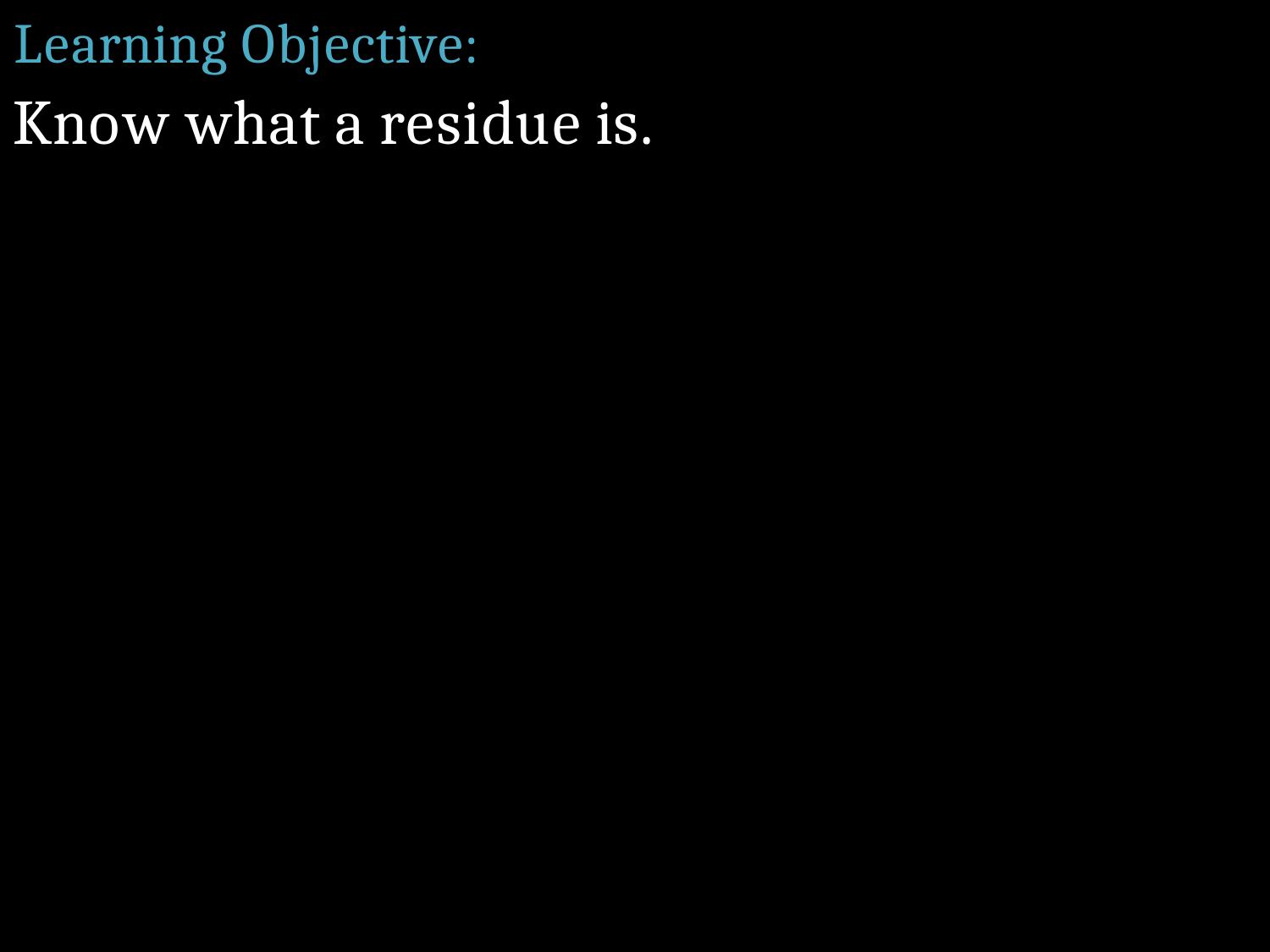

# Learning Objective:
Know what a residue is.